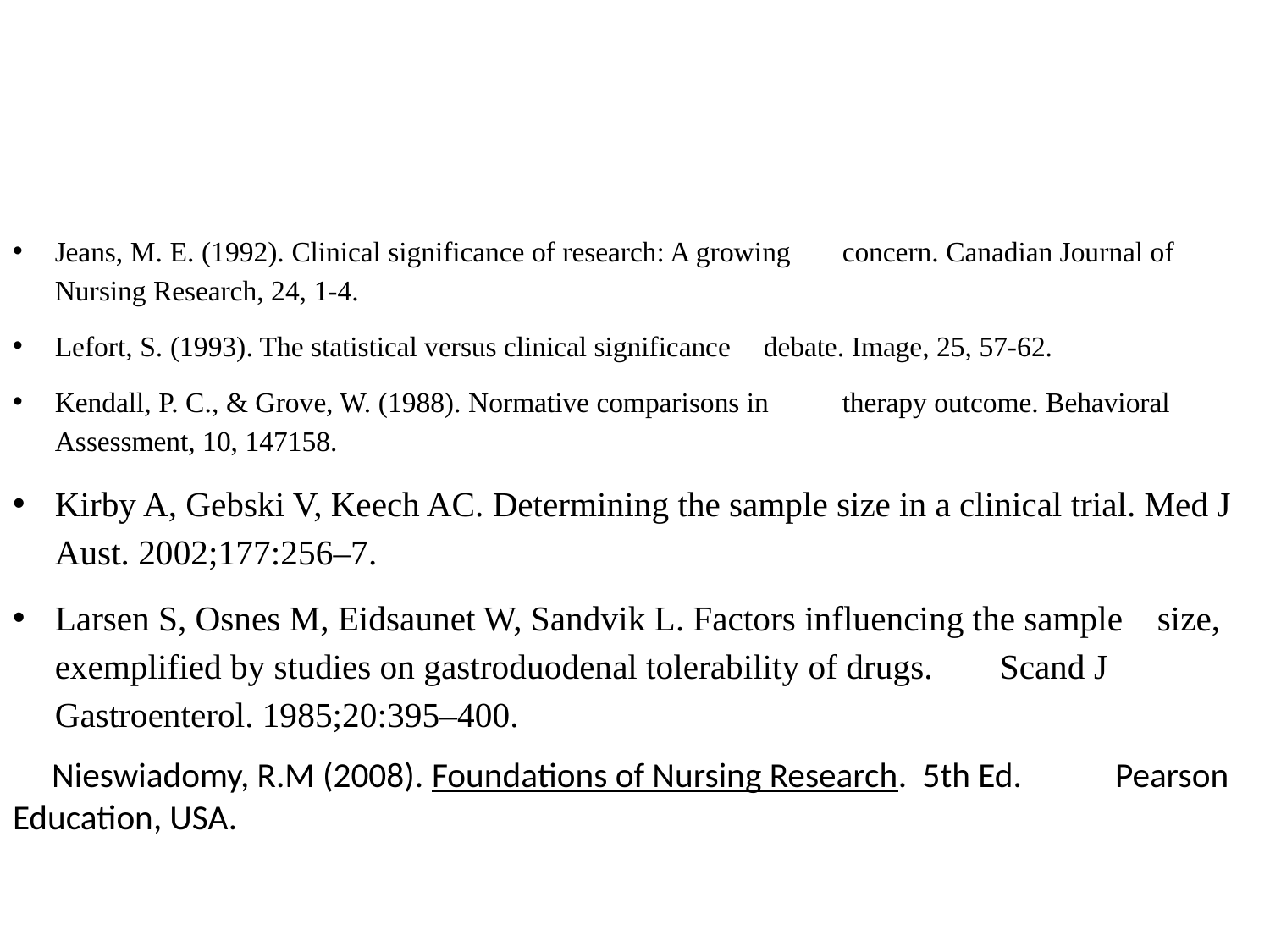

#
Jeans, M. E. (1992). Clinical significance of research: A growing  	concern. Canadian Journal of Nursing Research, 24, 1-4.
Lefort, S. (1993). The statistical versus clinical significance  	debate. Image, 25, 57-62.
Kendall, P. C., & Grove, W. (1988). Normative comparisons in  	therapy outcome. Behavioral Assessment, 10, 147158.
Kirby A, Gebski V, Keech AC. Determining the sample size in a clinical trial. Med J Aust. 2002;177:256–7.
Larsen S, Osnes M, Eidsaunet W, Sandvik L. Factors influencing the sample  	size, exemplified by studies on gastroduodenal tolerability of drugs.  	Scand J Gastroenterol. 1985;20:395–400.
     Nieswiadomy, R.M (2008). Foundations of Nursing Research.  5th Ed.  	Pearson Education, USA.